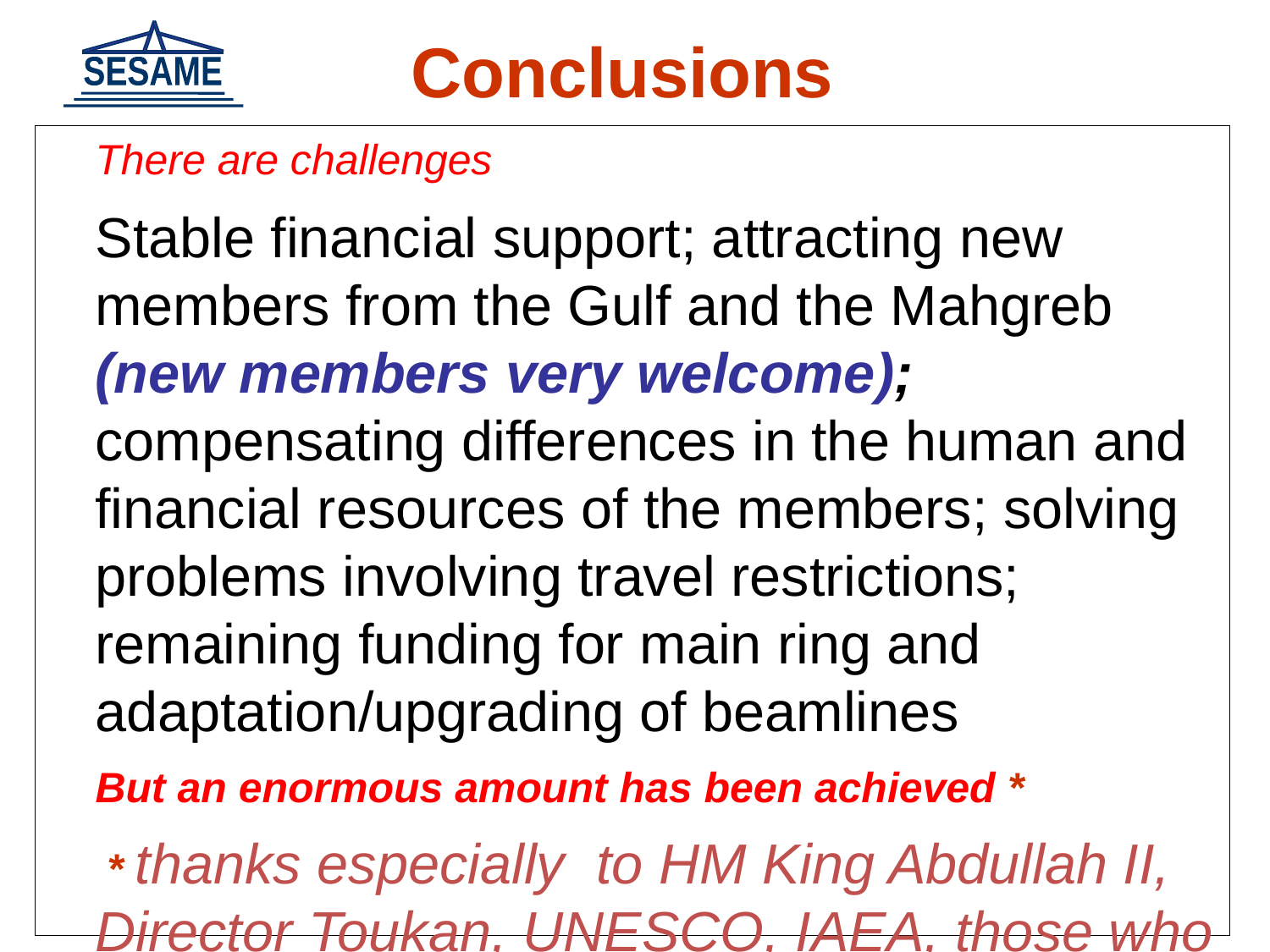

SESAME

Conclusions
	There are challenges

	Stable financial support; attracting new members from the Gulf and the Mahgreb (new members very welcome); compensating differences in the human and financial resources of the members; solving problems involving travel restrictions; remaining funding for main ring and adaptation/upgrading of beamlines

	But an enormous amount has been achieved *

	 * thanks especially  to HM King Abdullah II, Director Toukan, UNESCO, IAEA, those who have donated equipment,…

	SESAME is working politically and technically, and the training programme is building capacity in the region

	The voluntary contributions (shortly to be formally agreed) constitute  a major step forward and make it possible for SESAME to come into operation in 2015